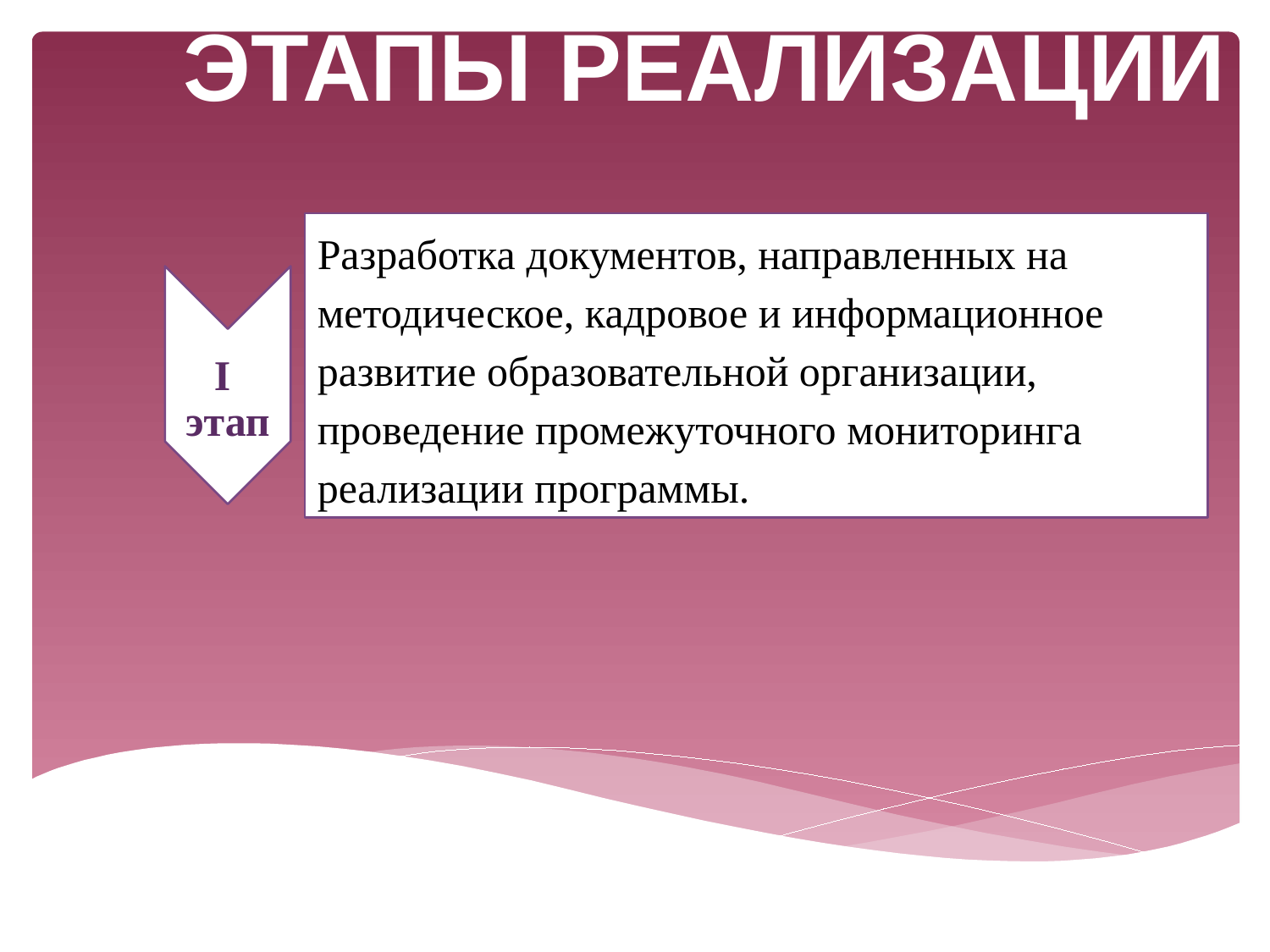

ЭТАПЫ РЕАЛИЗАЦИИ
Разработка документов, направленных на методическое, кадровое и информационное развитие образовательной организации, проведение промежуточного мониторинга реализации программы.

I  этап